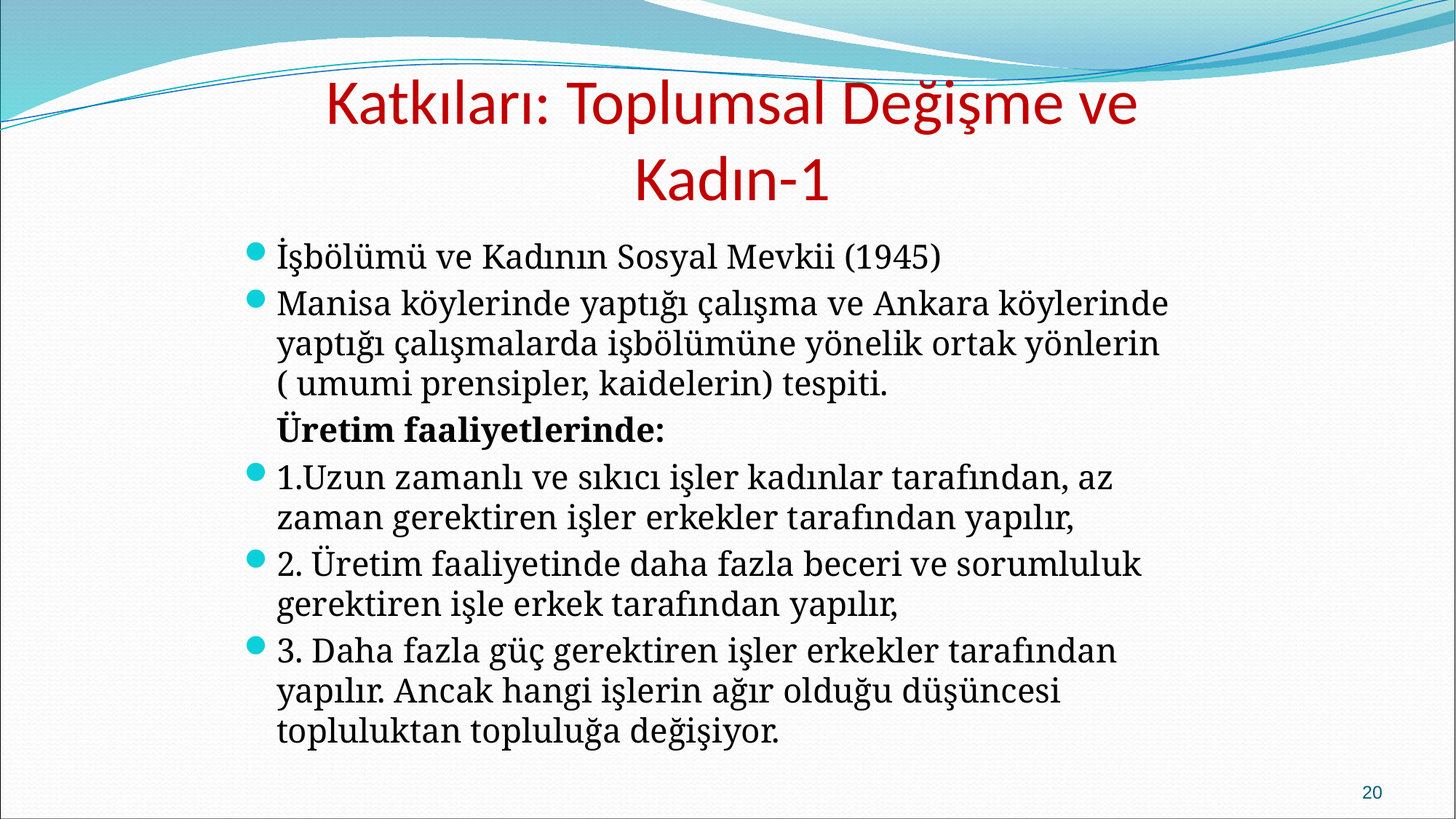

# Katkıları: Toplumsal Değişme ve Kadın-1
İşbölümü ve Kadının Sosyal Mevkii (1945)
Manisa köylerinde yaptığı çalışma ve Ankara köylerinde yaptığı çalışmalarda işbölümüne yönelik ortak yönlerin ( umumi prensipler, kaidelerin) tespiti.
	Üretim faaliyetlerinde:
1.Uzun zamanlı ve sıkıcı işler kadınlar tarafından, az zaman gerektiren işler erkekler tarafından yapılır,
2. Üretim faaliyetinde daha fazla beceri ve sorumluluk gerektiren işle erkek tarafından yapılır,
3. Daha fazla güç gerektiren işler erkekler tarafından yapılır. Ancak hangi işlerin ağır olduğu düşüncesi topluluktan topluluğa değişiyor.

20